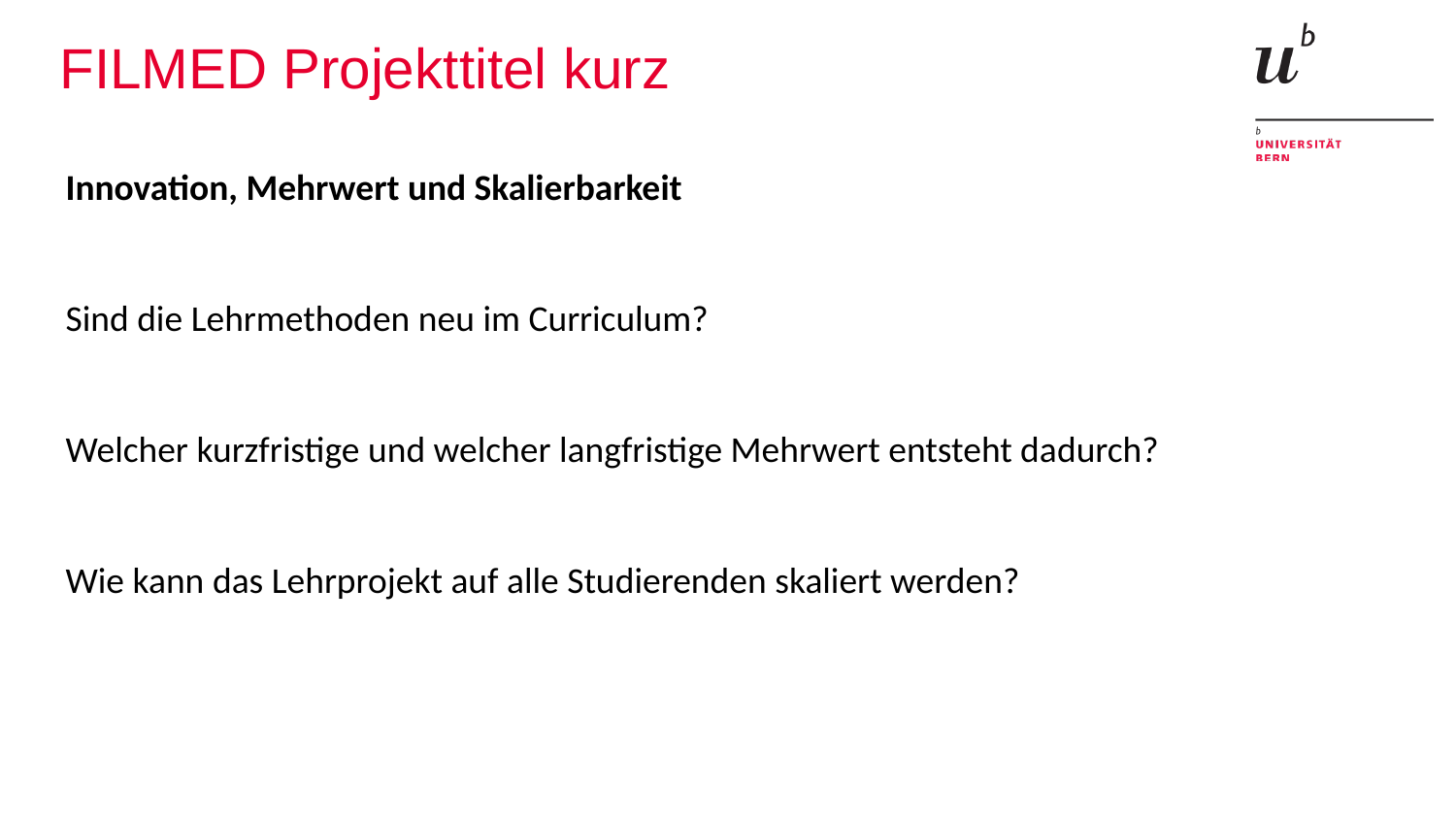

# FILMED Projekttitel kurz
Innovation, Mehrwert und Skalierbarkeit

Sind die Lehrmethoden neu im Curriculum?

Welcher kurzfristige und welcher langfristige Mehrwert entsteht dadurch?

Wie kann das Lehrprojekt auf alle Studierenden skaliert werden?